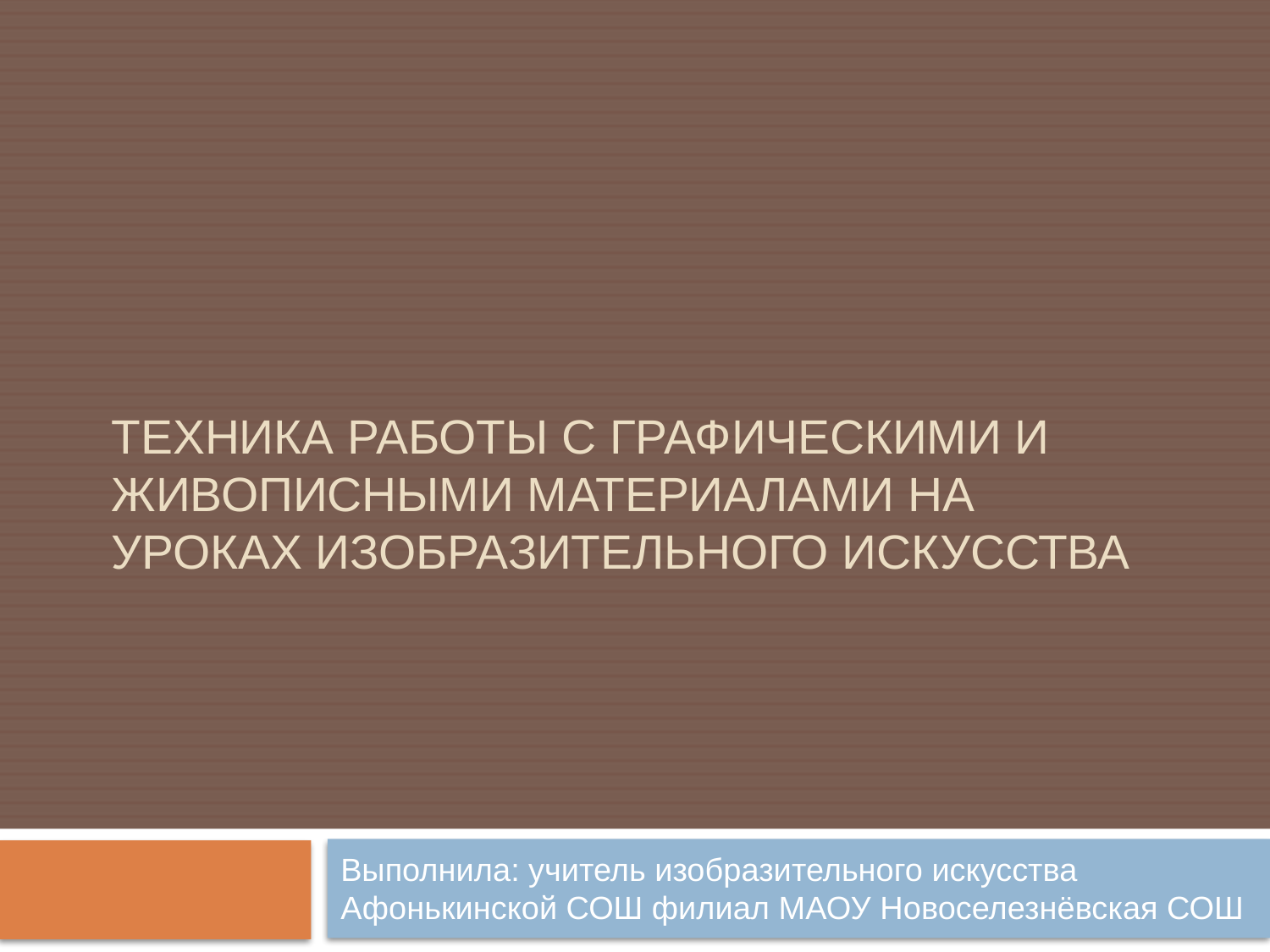

# Техника работы с графическими и живописными материалами на уроках изобразительного искусства
Выполнила: учитель изобразительного искусства Афонькинской СОШ филиал МАОУ Новоселезнёвская СОШ